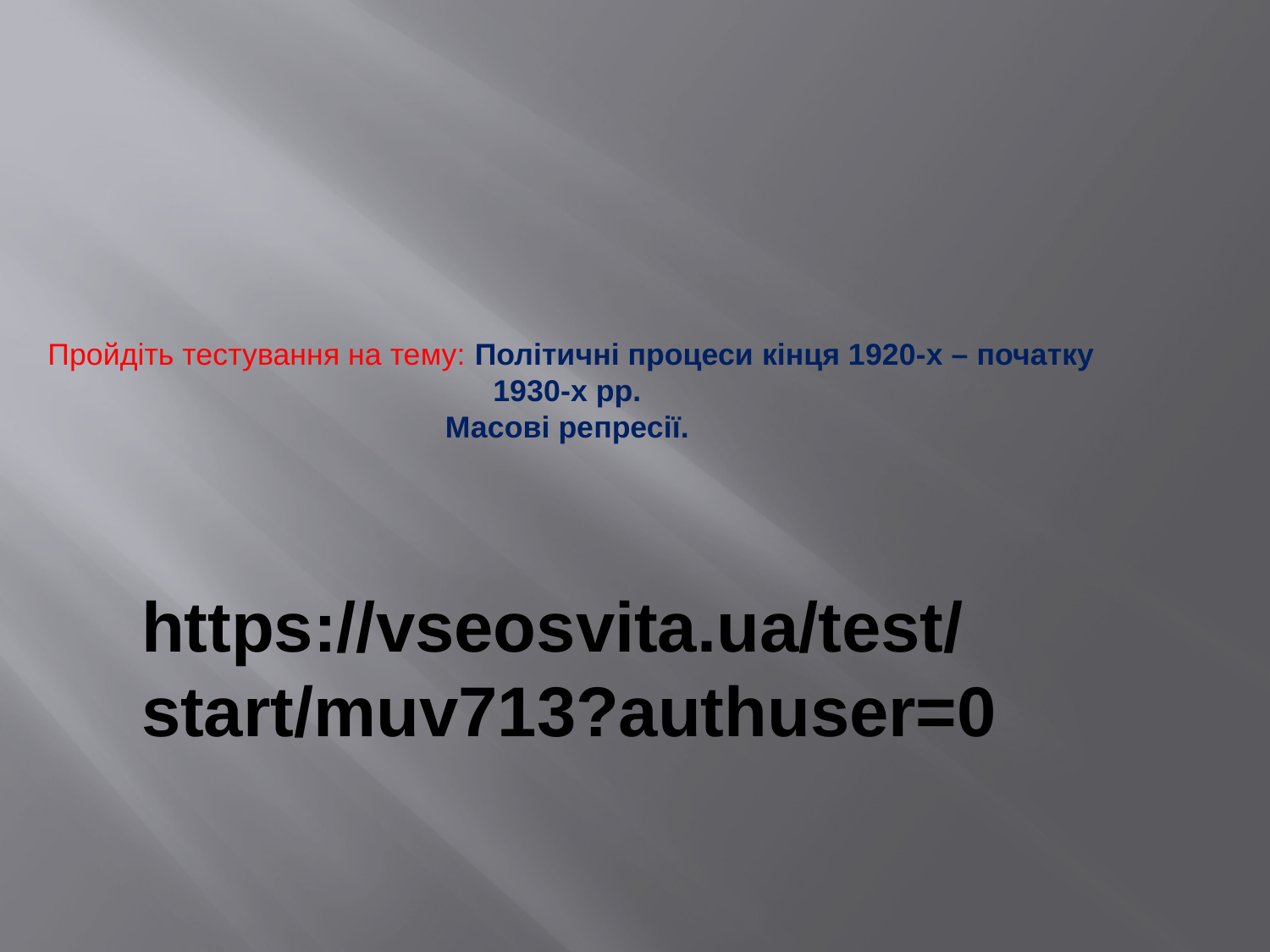

# Пройдіть тестування на тему: Політичні процеси кінця 1920-х – початку 1930-х рр. Масові репресії.
https://vseosvita.ua/test/start/muv713?authuser=0